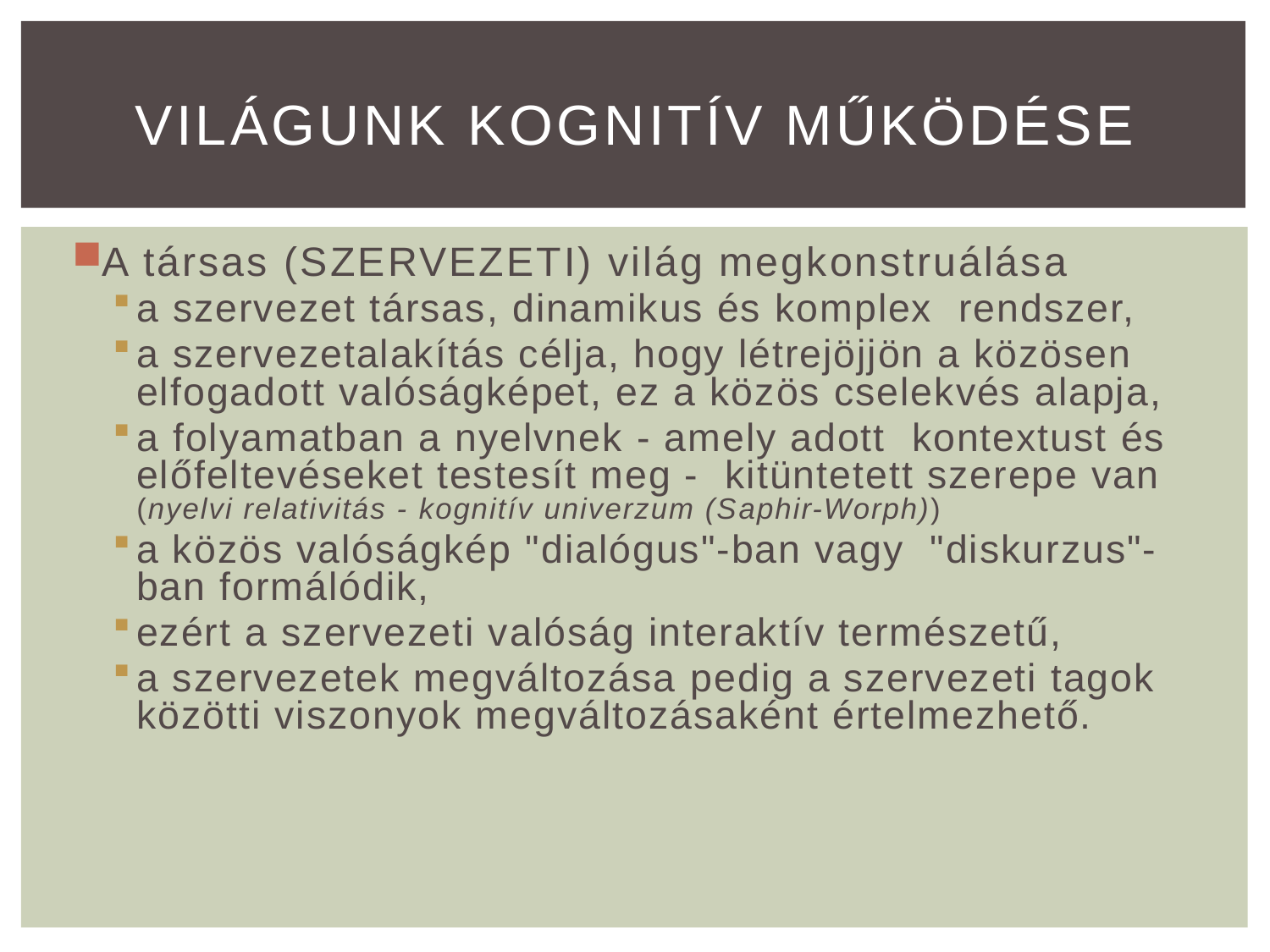

# Világunk kognitív működése
A társas (SZERVEZETI) világ megkonstruálása
a szervezet társas, dinamikus és komplex  rendszer,
a szervezetalakítás célja, hogy létrejöjjön a közösen elfogadott valóságképet, ez a közös cselekvés alapja,
a folyamatban a nyelvnek - amely adott  kontextust és előfeltevéseket testesít meg -  kitüntetett szerepe van (nyelvi relativitás - kognitív univerzum (Saphir-Worph))
a közös valóságkép "dialógus"-ban vagy  "diskurzus"-ban formálódik,
ezért a szervezeti valóság interaktív természetű,
a szervezetek megváltozása pedig a szervezeti tagok közötti viszonyok megváltozásaként értelmezhető.